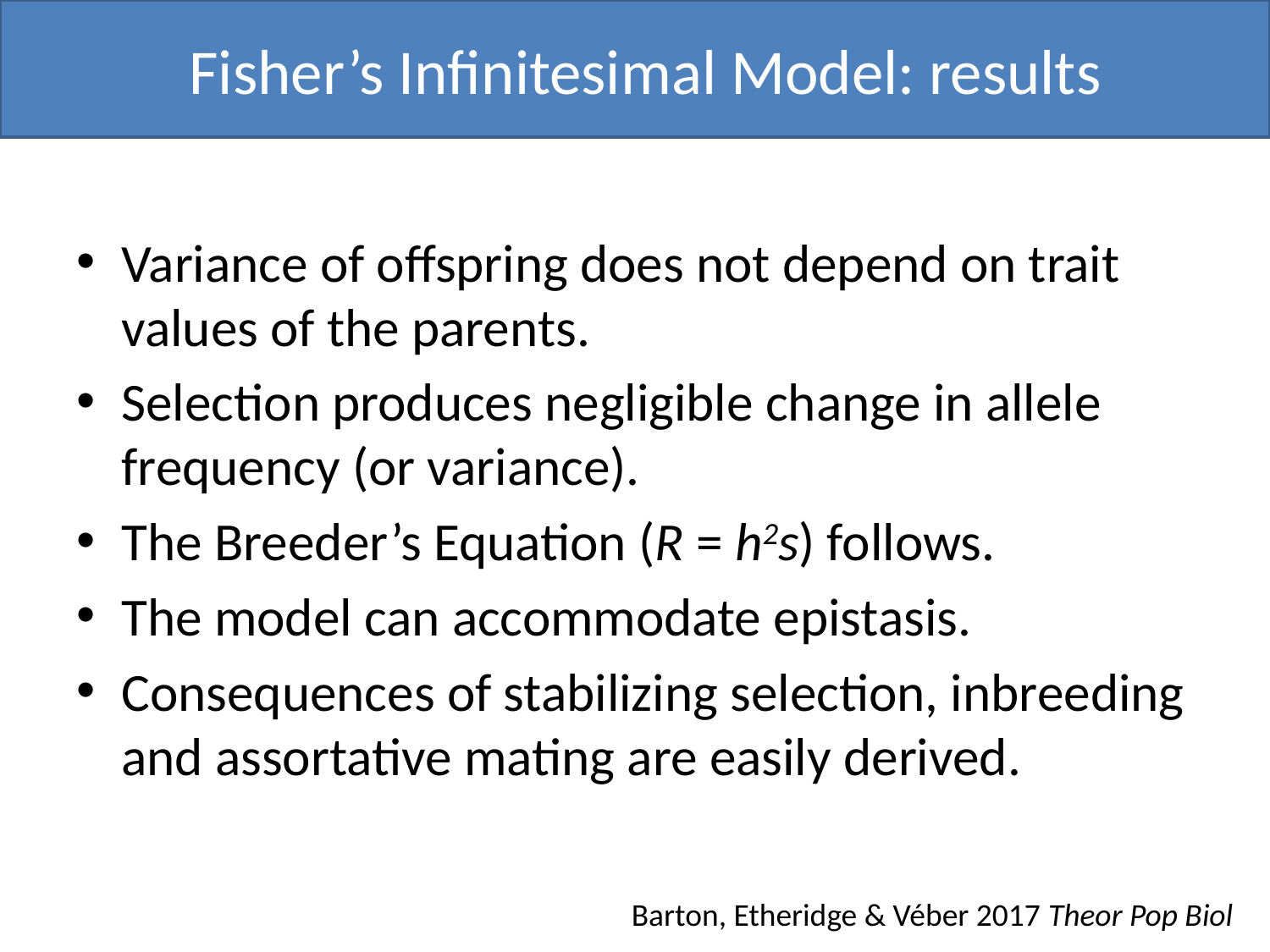

# Fisher’s Infinitesimal Model: results
Variance of offspring does not depend on trait values of the parents.
Selection produces negligible change in allele frequency (or variance).
The Breeder’s Equation (R = h2s) follows.
The model can accommodate epistasis.
Consequences of stabilizing selection, inbreeding and assortative mating are easily derived.

Barton, Etheridge & Véber 2017 Theor Pop Biol